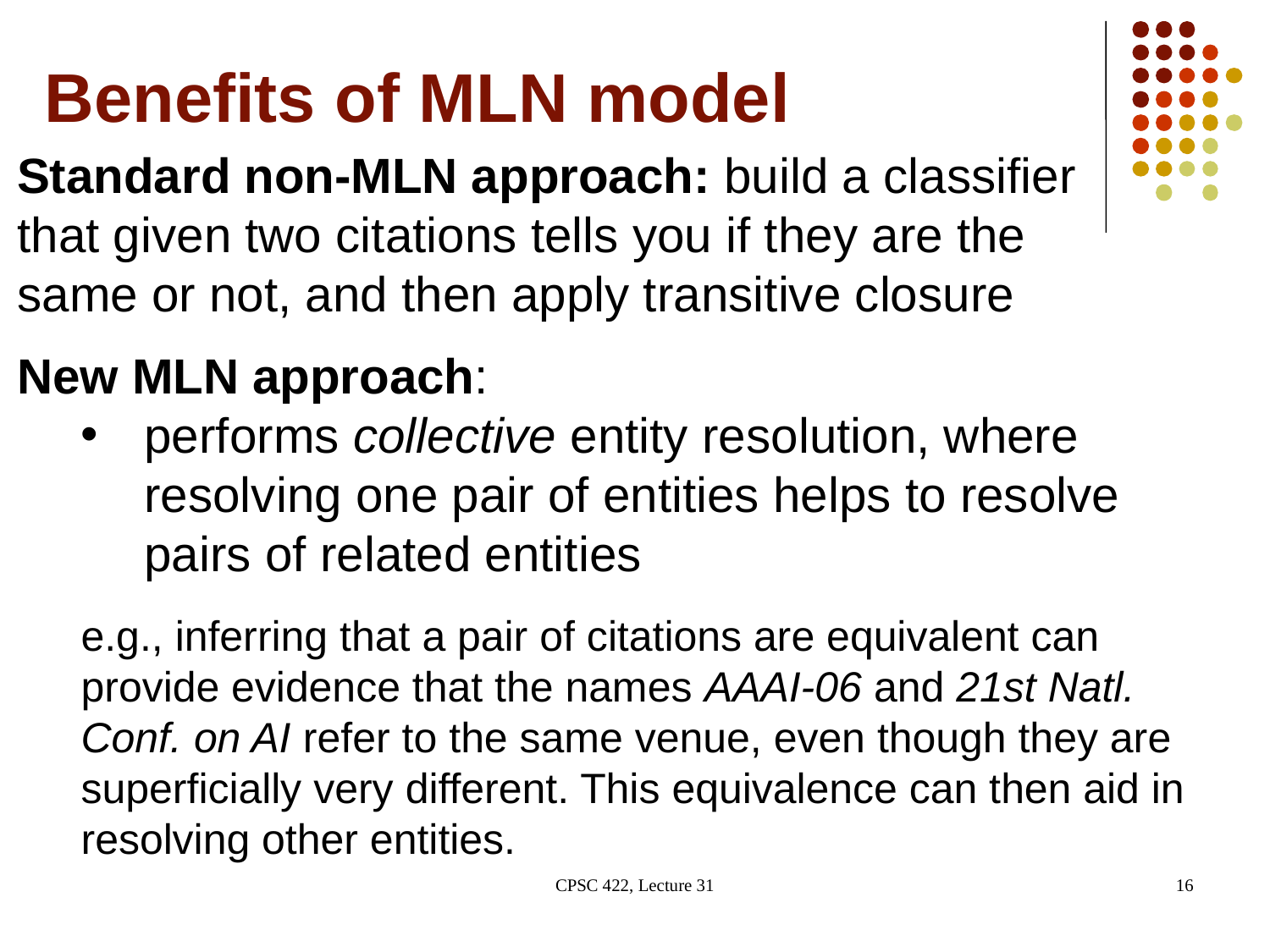

# Benefits of MLN model
Standard non-MLN approach: build a classifier that given two citations tells you if they are the same or not, and then apply transitive closure

New MLN approach:
performs collective entity resolution, where resolving one pair of entities helps to resolve pairs of related entities

e.g., inferring that a pair of citations are equivalent can provide evidence that the names AAAI-06 and 21st Natl. Conf. on AI refer to the same venue, even though they are superficially very different. This equivalence can then aid in resolving other entities.

CPSC 422, Lecture 31
16